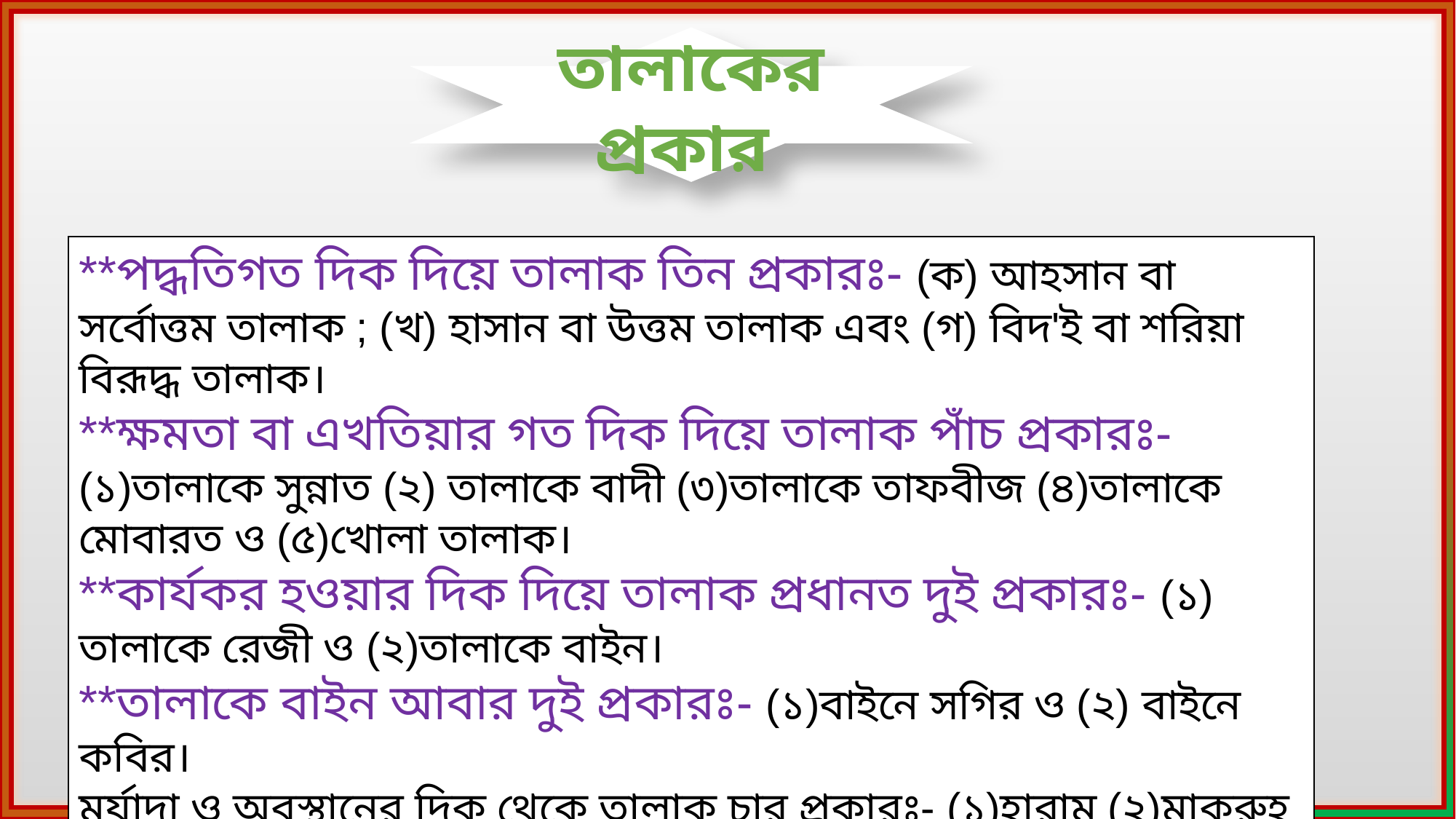

তালাকের প্রকার
**পদ্ধতিগত দিক দিয়ে তালাক তিন প্রকারঃ- (ক) আহসান বা সর্বোত্তম তালাক ; (খ) হাসান বা উত্তম তালাক এবং (গ) বিদ'ই বা শরিয়া বিরূদ্ধ তালাক।
**ক্ষমতা বা এখতিয়ার গত দিক দিয়ে তালাক পাঁচ প্রকারঃ- (১)তালাকে সুন্নাত (২) তালাকে বাদী (৩)তালাকে তাফবীজ (৪)তালাকে মোবারত ও (৫)খোলা তালাক।
**কার্যকর হওয়ার দিক দিয়ে তালাক প্রধানত দুই প্রকারঃ- (১) তালাকে রেজী ও (২)তালাকে বাইন।
**তালাকে বাইন আবার দুই প্রকারঃ- (১)বাইনে সগির ও (২) বাইনে কবির।
মর্যাদা ও অবস্থানের দিক থেকে তালাক চার প্রকারঃ- (১)হারাম (২)মাকরুহ (৩)মুস্তাহাব ও (৪)ওয়াজিব